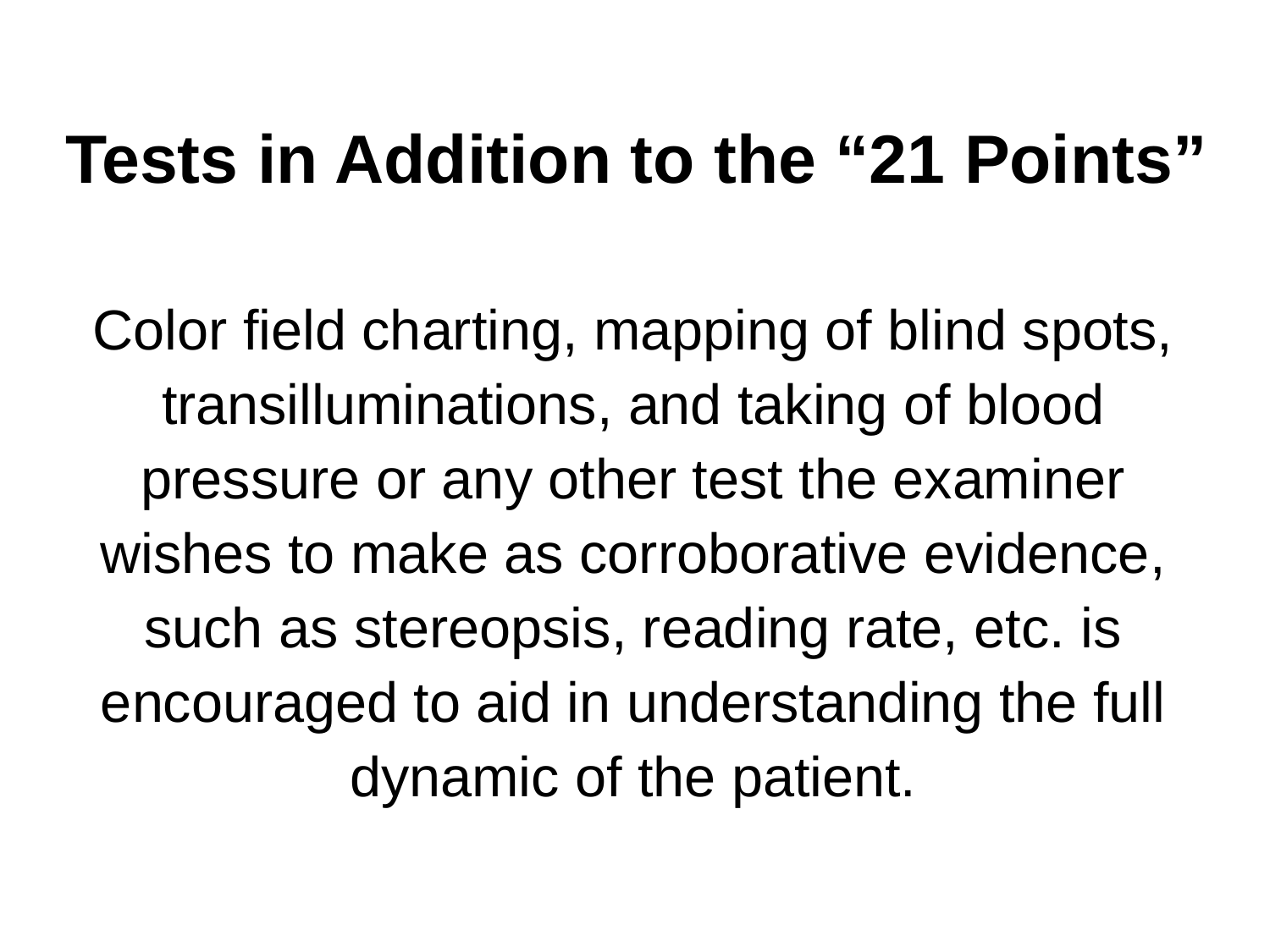

# Tests in Addition to the “21 Points”
Color field charting, mapping of blind spots, transilluminations, and taking of blood pressure or any other test the examiner wishes to make as corroborative evidence, such as stereopsis, reading rate, etc. is encouraged to aid in understanding the full dynamic of the patient.